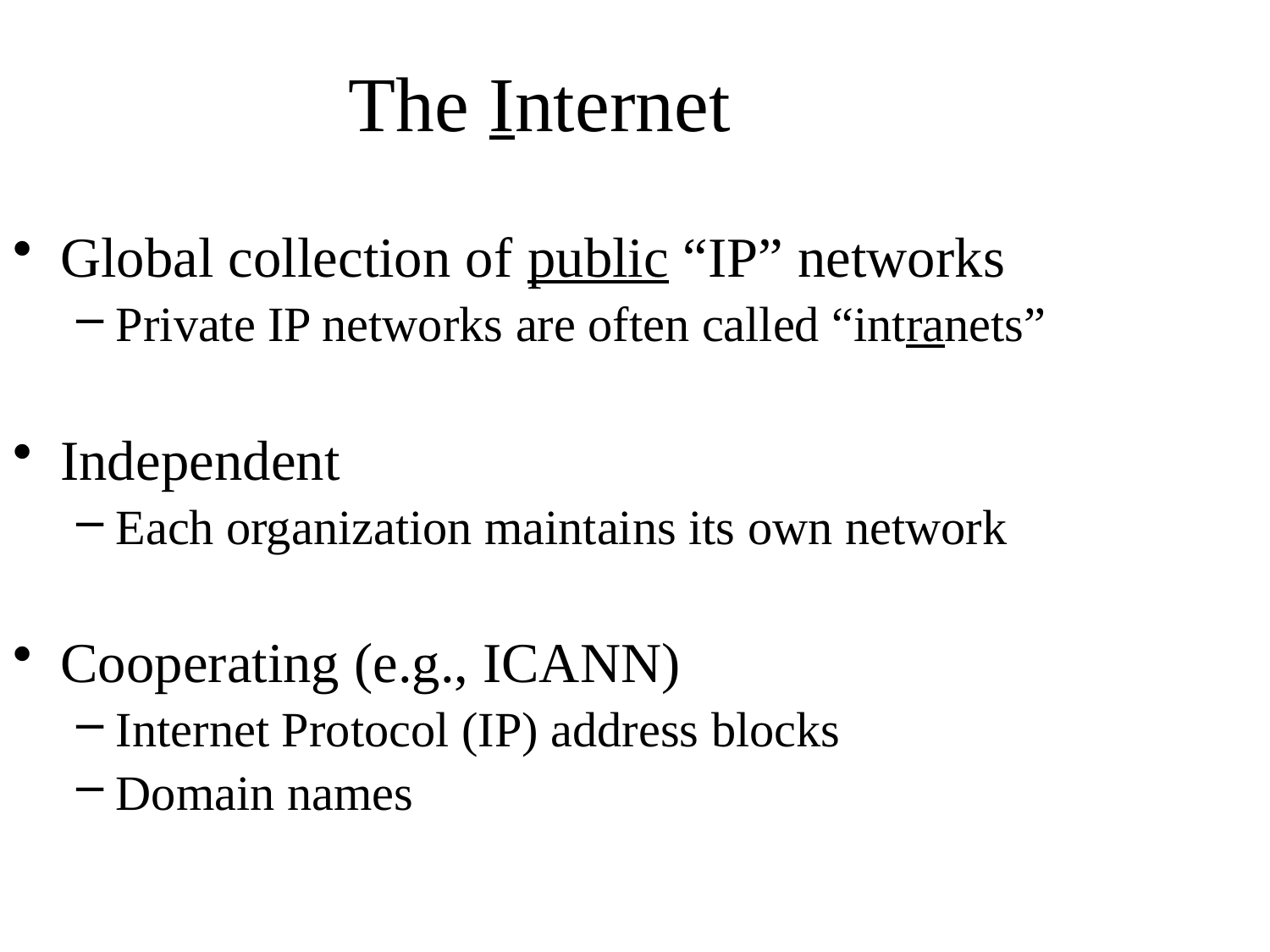

The Internet
Global collection of public “IP” networks
Private IP networks are often called “intranets”

Independent
Each organization maintains its own network

Cooperating (e.g., ICANN)
Internet Protocol (IP) address blocks
Domain names